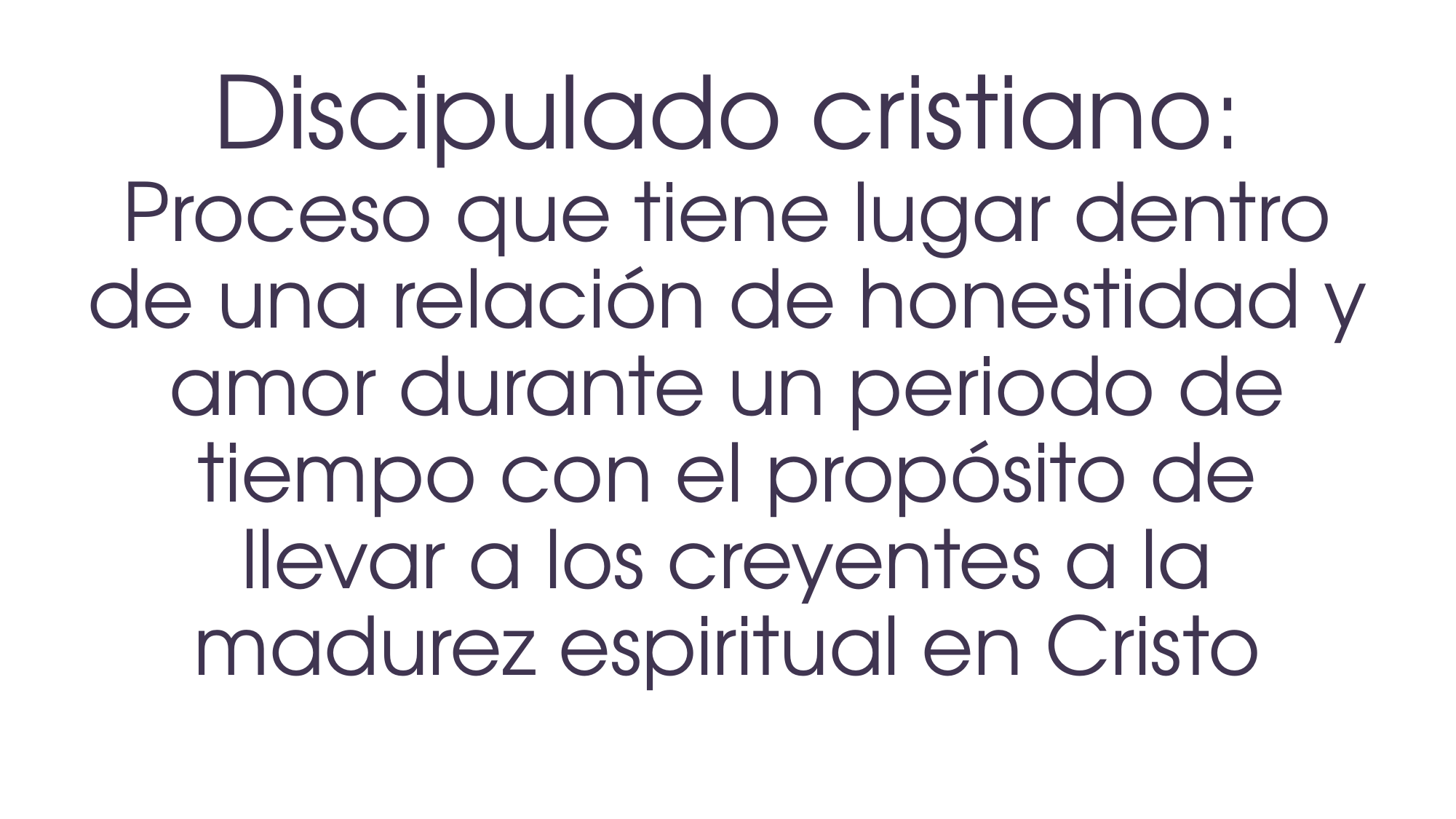

Discipulado cristiano:

Proceso que tiene lugar dentro de una relación de honestidad y amor durante un periodo de tiempo con el propósito de llevar a los creyentes a la madurez espiritual en Cristo